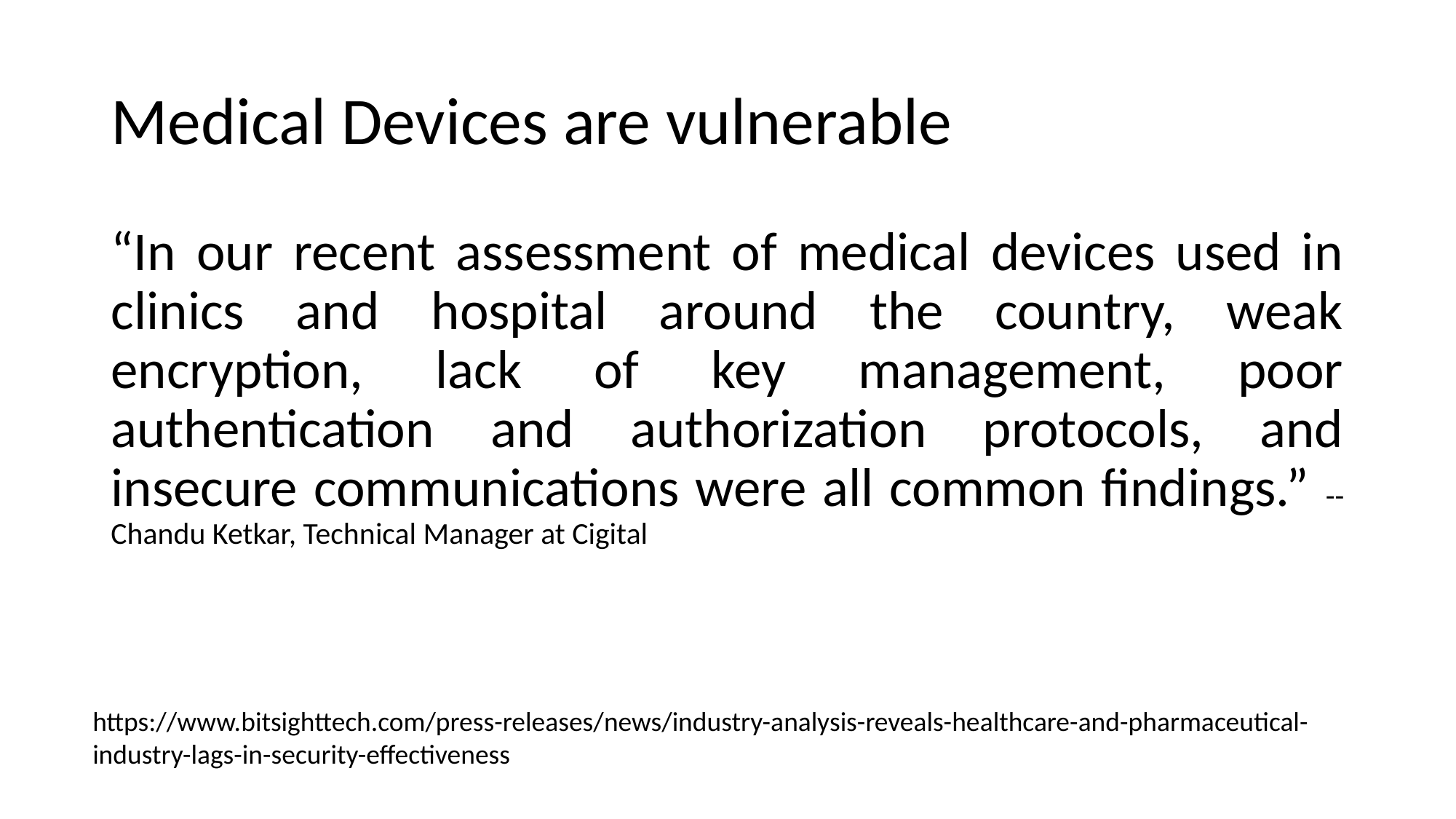

# Medical Devices are vulnerable
“In our recent assessment of medical devices used in clinics and hospital around the country, weak encryption, lack of key management, poor authentication and authorization protocols, and insecure communications were all common findings.” -- Chandu Ketkar, Technical Manager at Cigital

https://www.bitsighttech.com/press-releases/news/industry-analysis-reveals-healthcare-and-pharmaceutical-industry-lags-in-security-effectiveness